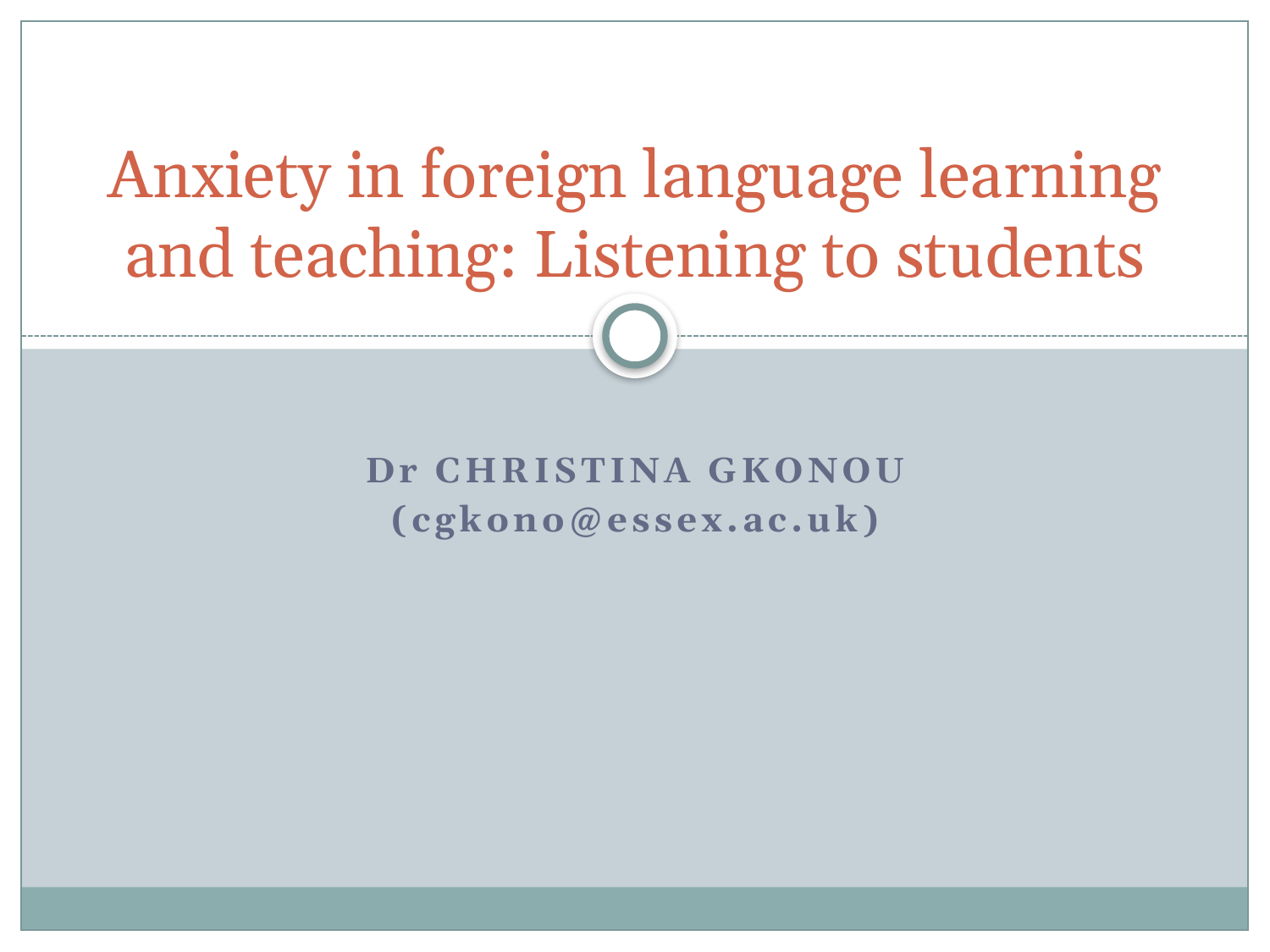

# Anxiety in foreign language learning and teaching: Listening to students

Dr Christina gkonou
(cgkono@essex.ac.uk)